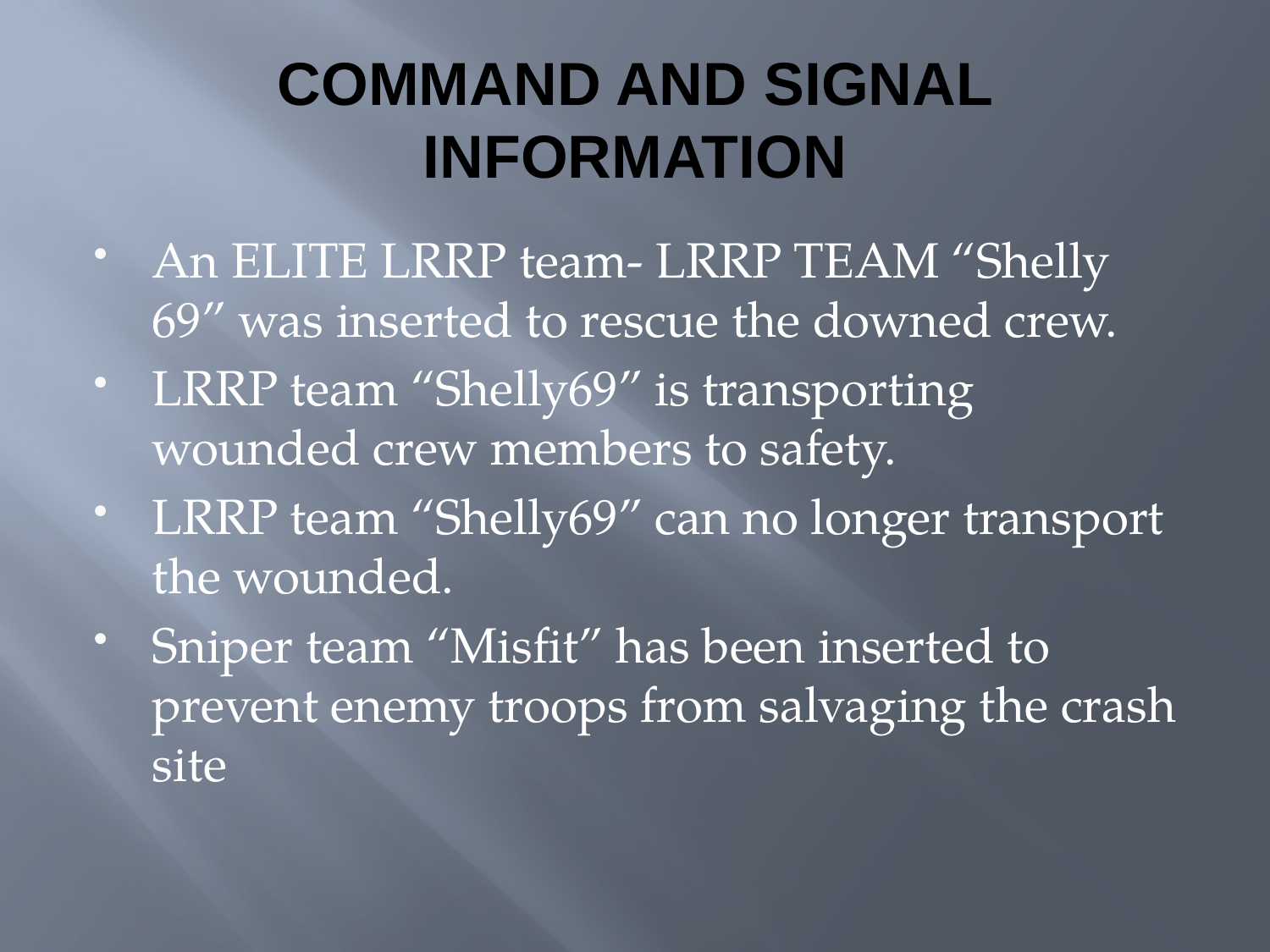

# COMMAND AND SIGNAL INFORMATION
An ELITE LRRP team- LRRP TEAM “Shelly 69” was inserted to rescue the downed crew.
LRRP team “Shelly69” is transporting wounded crew members to safety.
LRRP team “Shelly69” can no longer transport the wounded.
Sniper team “Misfit” has been inserted to prevent enemy troops from salvaging the crash site